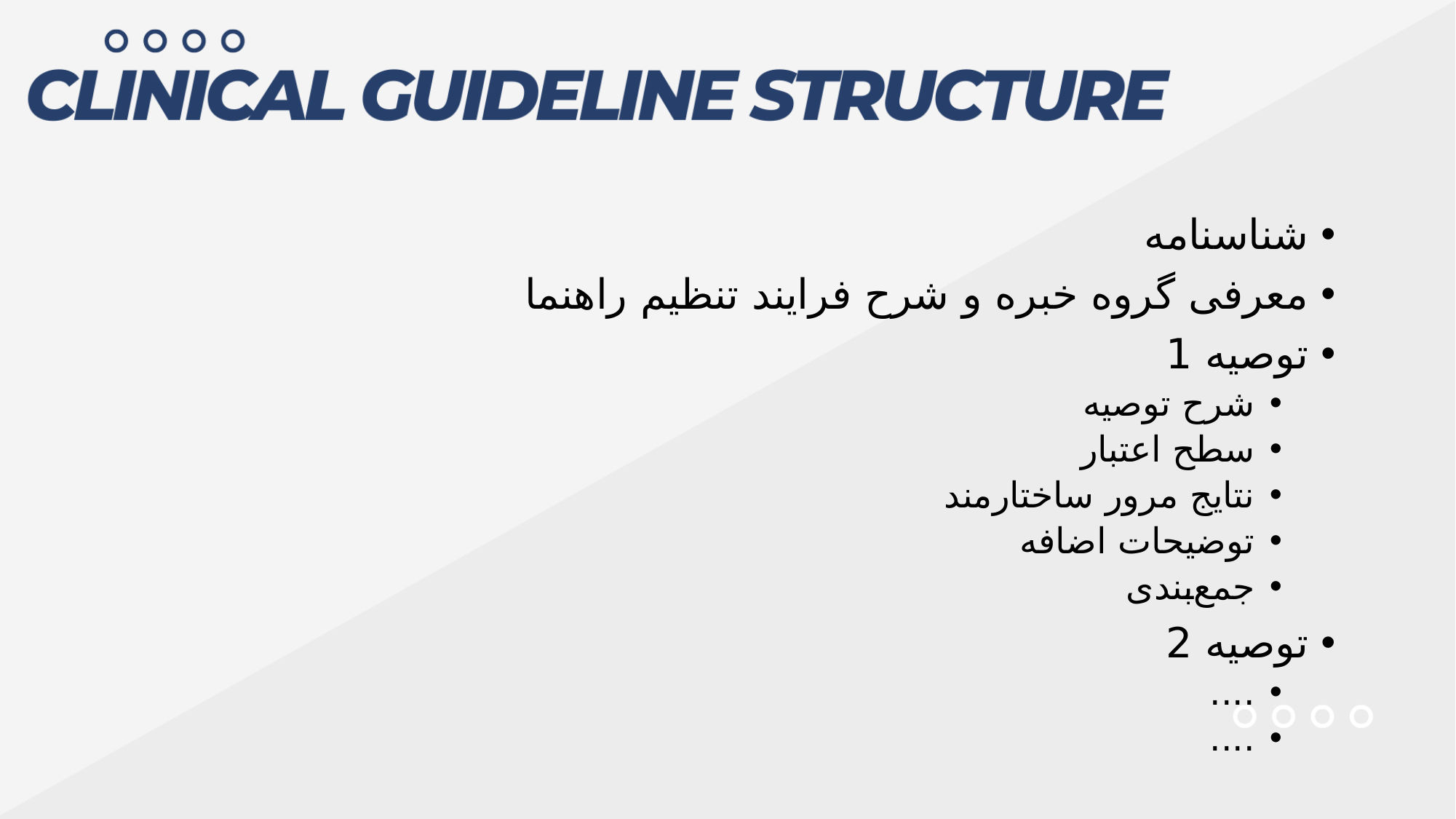

شناسنامه
معرفی گروه خبره و شرح فرایند تنظیم راهنما
توصیه 1
شرح توصیه
سطح اعتبار
نتایج مرور ساختارمند
توضیحات اضافه
جمع‌بندی
توصیه 2
....
....